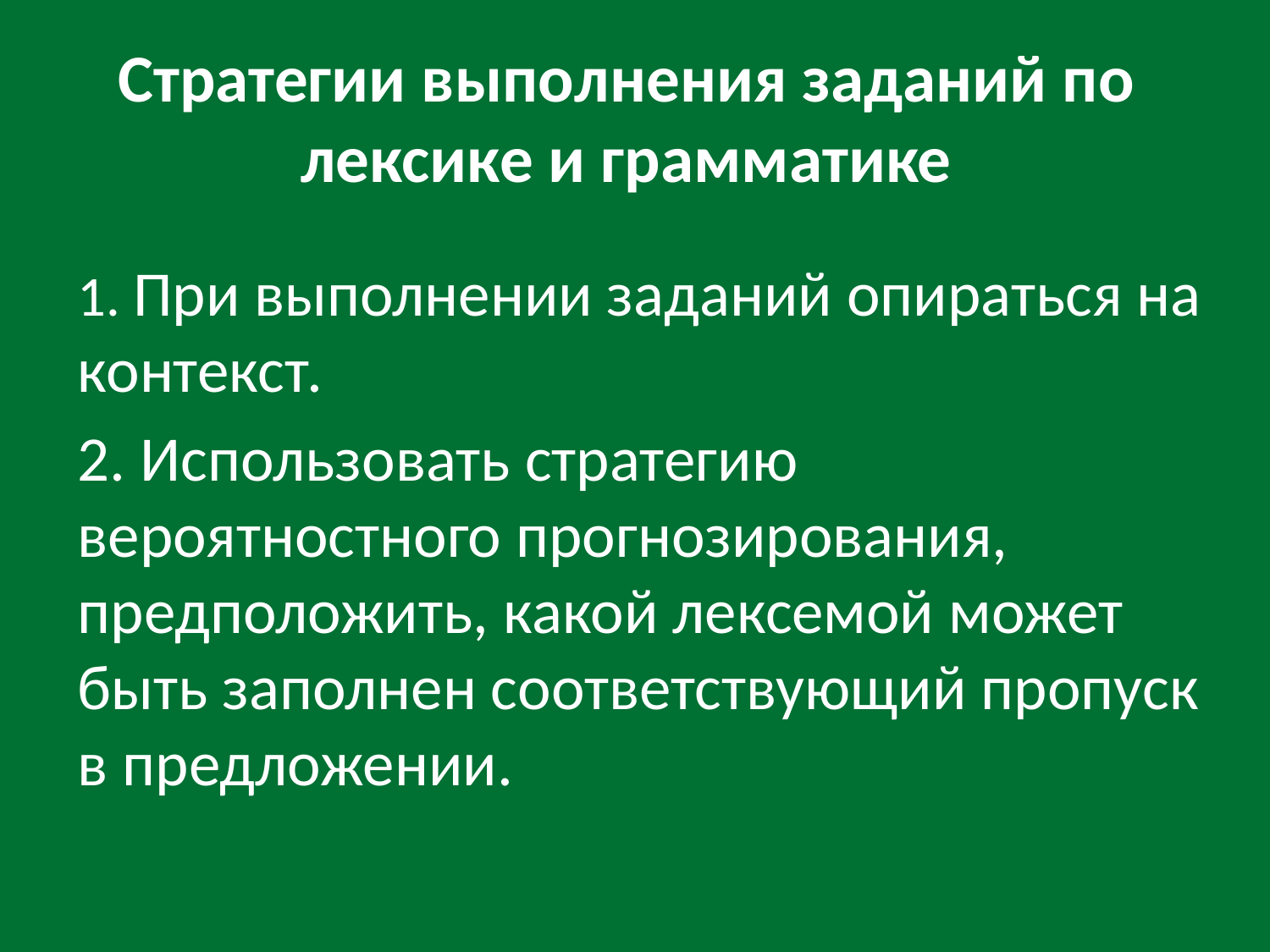

# Стратегии выполнения заданий по лексике и грамматике
1. При выполнении заданий опираться на контекст.
2. Использовать стратегию вероятностного прогнозирования, предположить, какой лексемой может быть заполнен соответствующий пропуск в предложении.